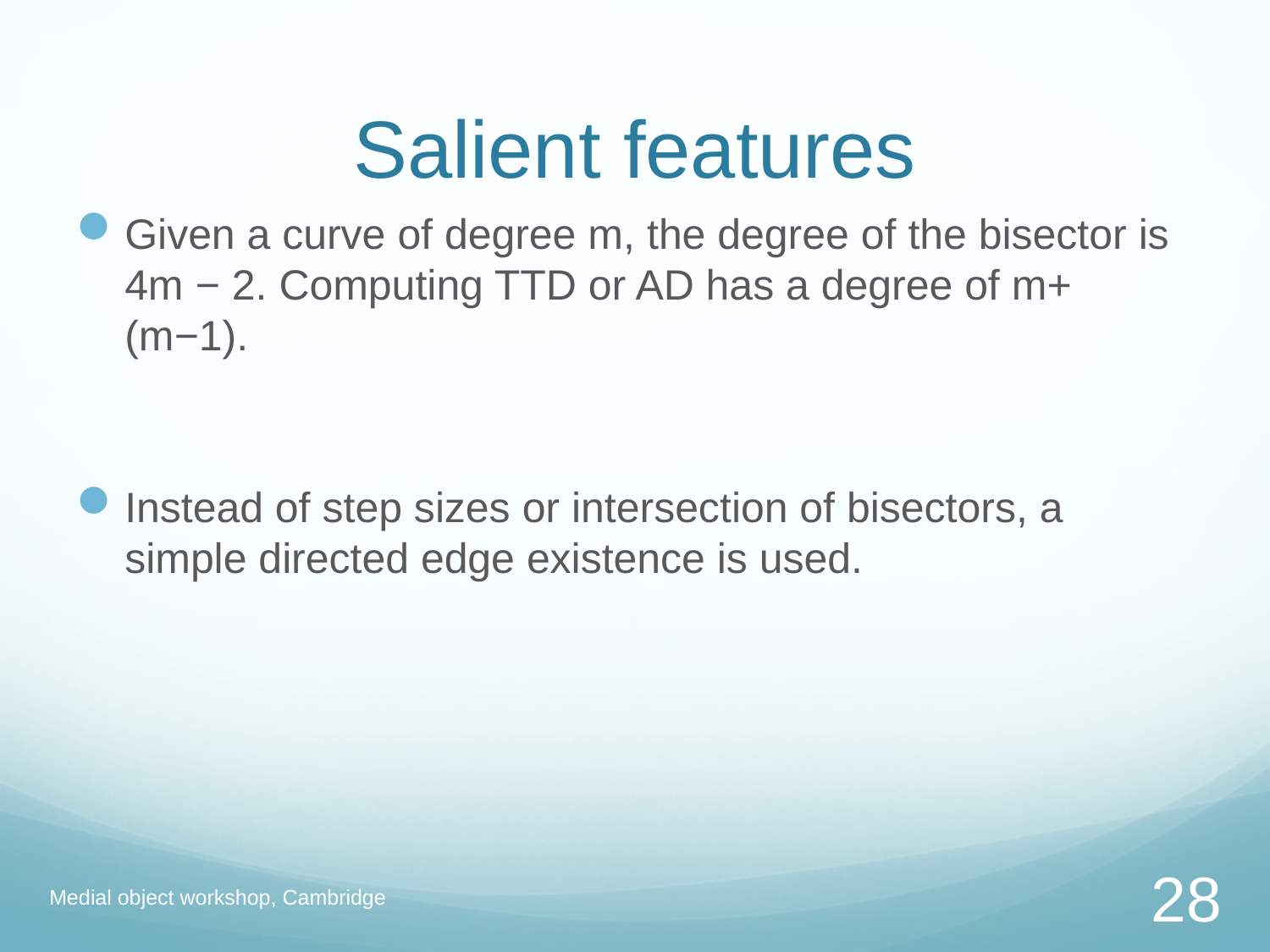

# Salient features
Given a curve of degree m, the degree of the bisector is 4m − 2. Computing TTD or AD has a degree of m+(m−1).

Instead of step sizes or intersection of bisectors, a simple directed edge existence is used.
Medial object workshop, Cambridge
28